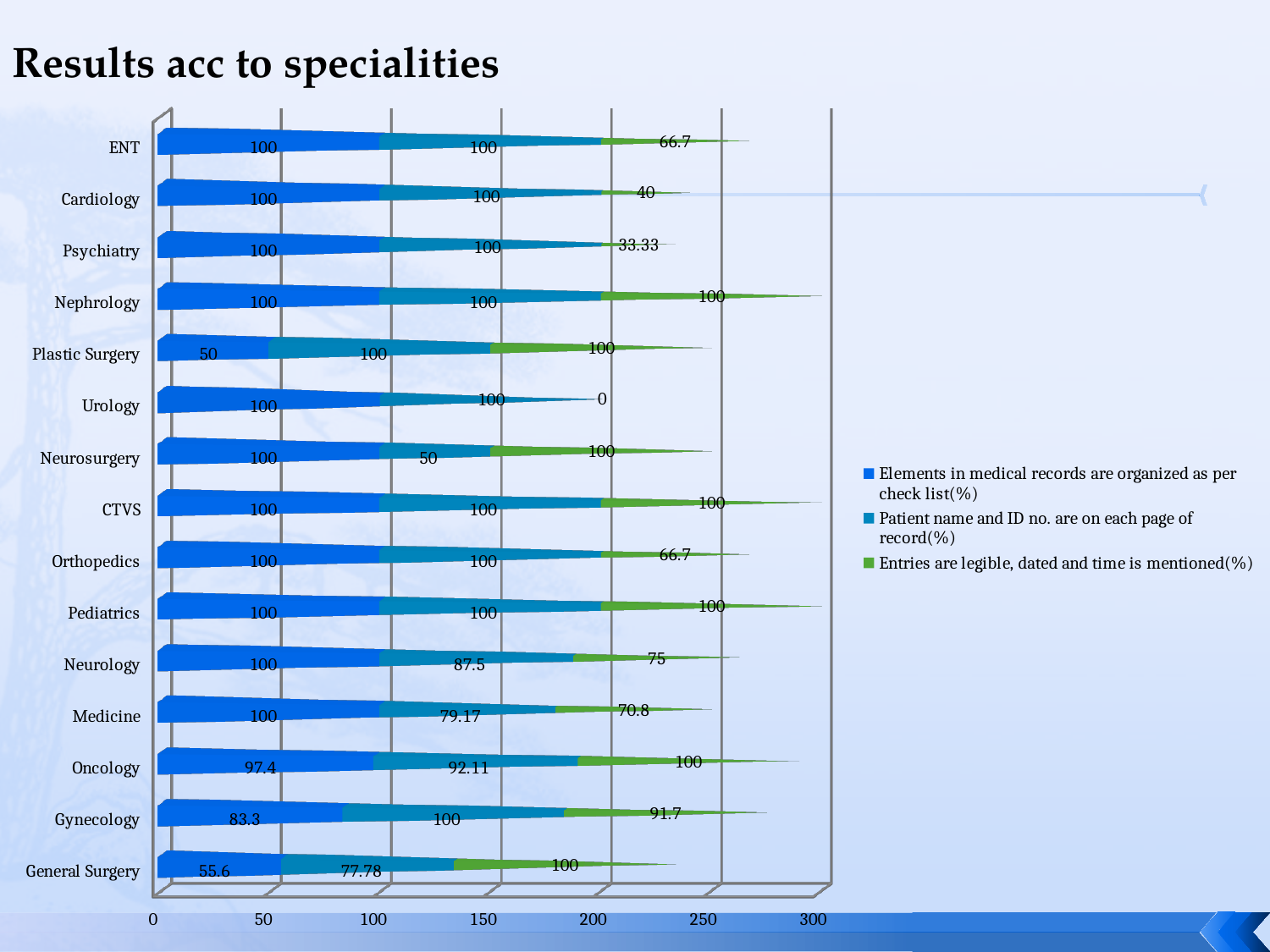

# Results acc to specialities

[unsupported chart]